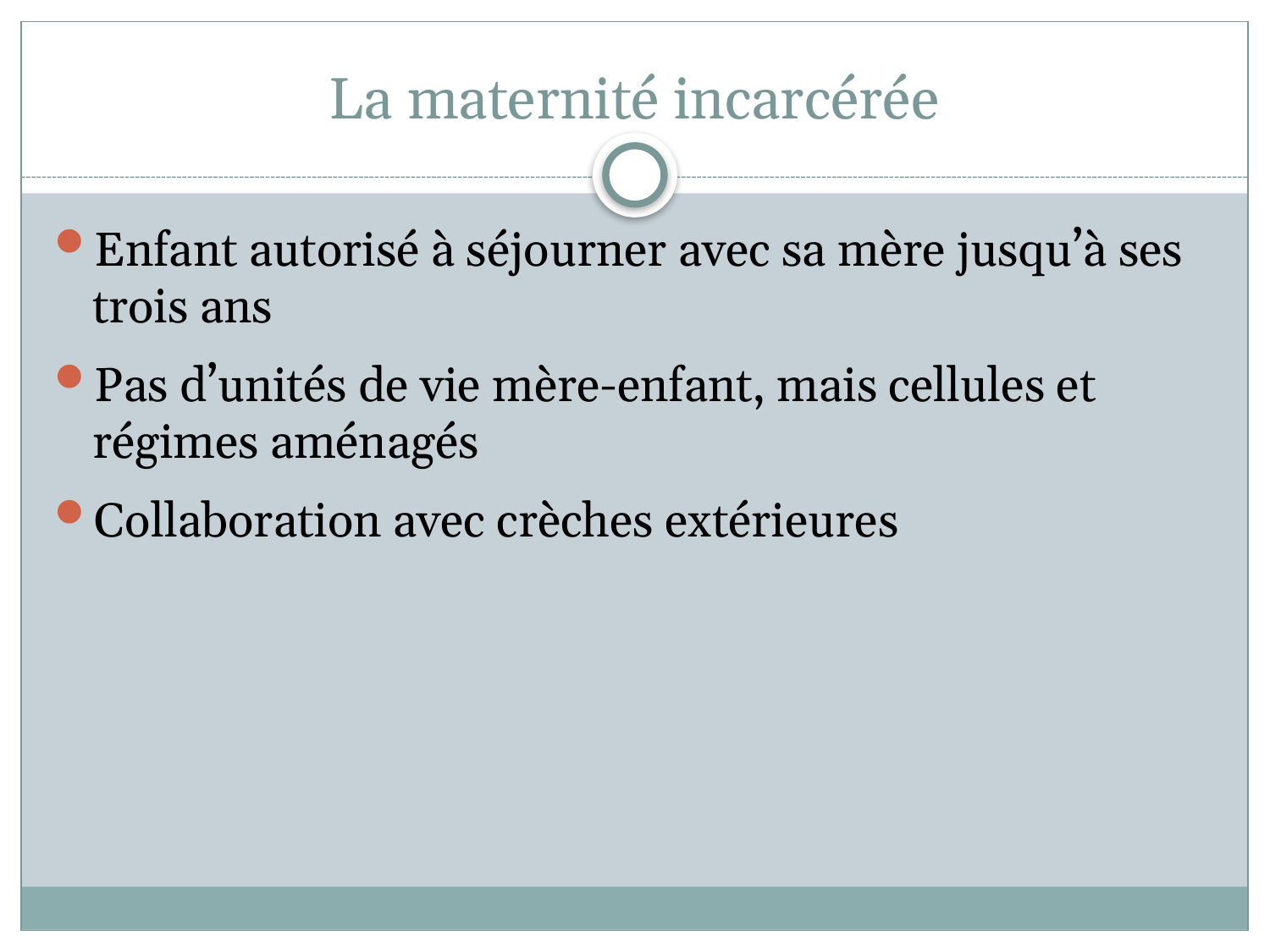

# La maternité incarcérée
Enfant autorisé à séjourner avec sa mère jusqu’à ses trois ans
Pas d’unités de vie mère-enfant, mais cellules et régimes aménagés
Collaboration avec crèches extérieures